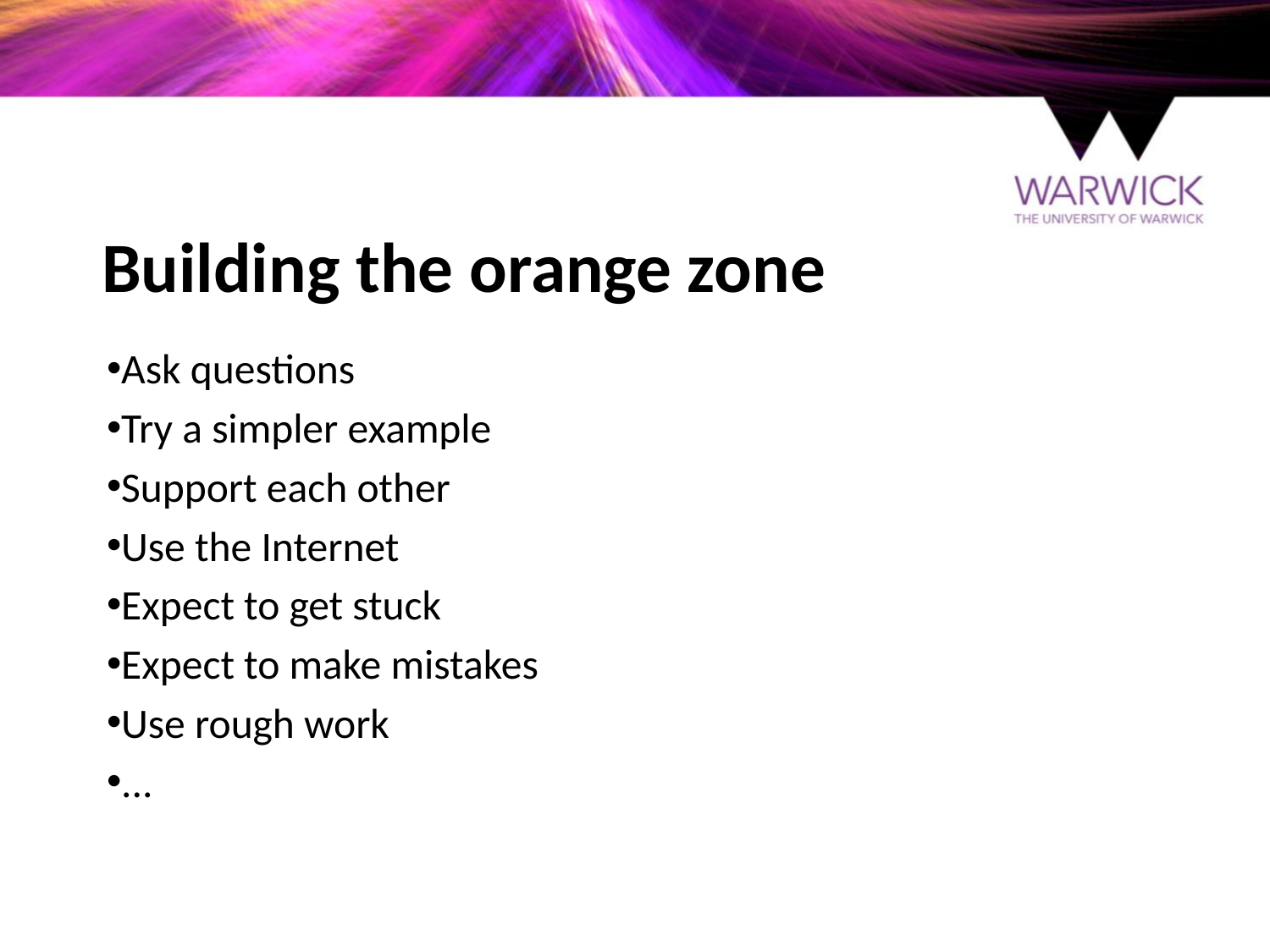

# Building the orange zone
Ask questions
Try a simpler example
Support each other
Use the Internet
Expect to get stuck
Expect to make mistakes
Use rough work
...